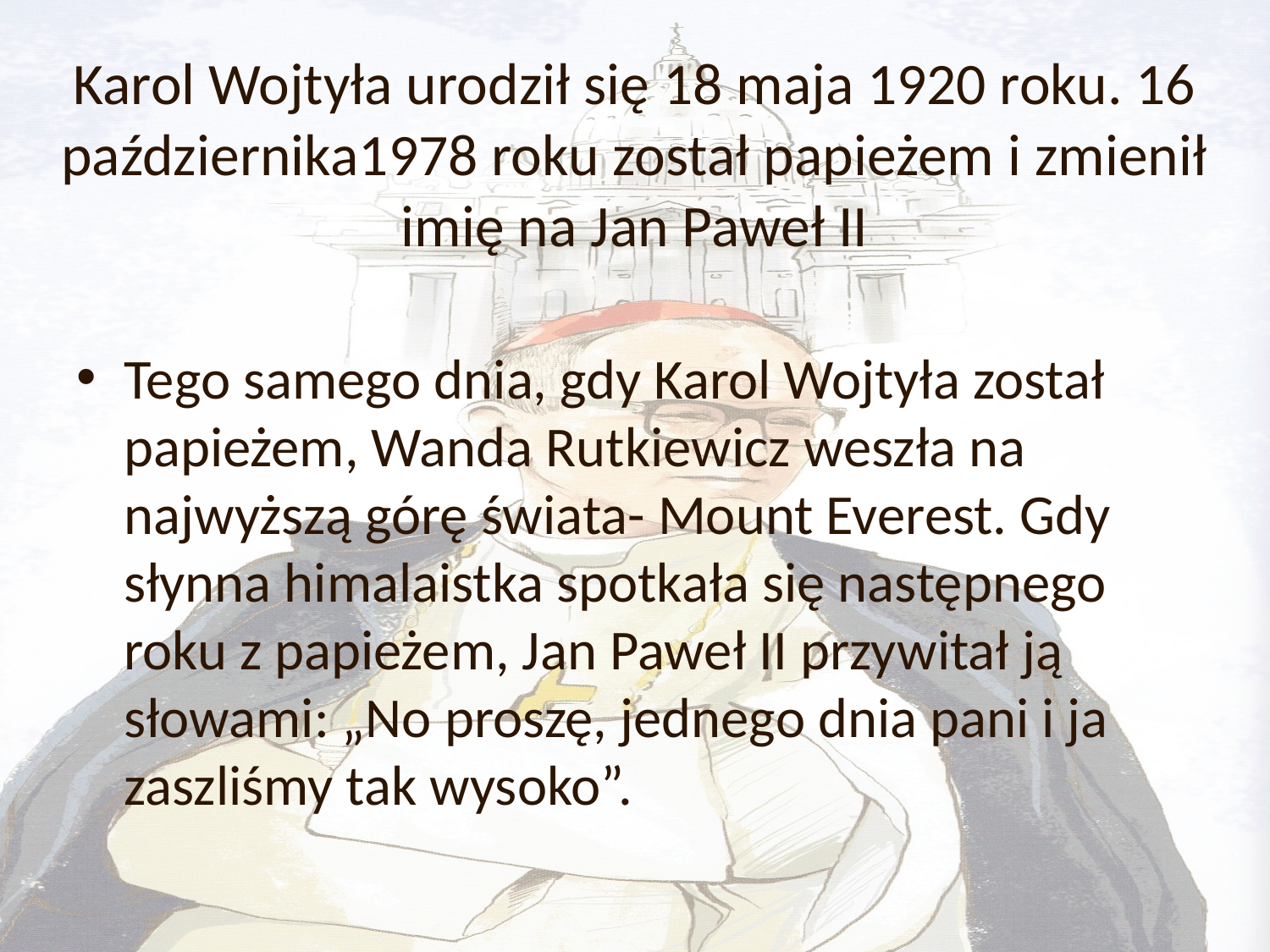

# Karol Wojtyła urodził się 18 maja 1920 roku. 16 października1978 roku został papieżem i zmienił imię na Jan Paweł II
Tego samego dnia, gdy Karol Wojtyła został papieżem, Wanda Rutkiewicz weszła na najwyższą górę świata- Mount Everest. Gdy słynna himalaistka spotkała się następnego roku z papieżem, Jan Paweł II przywitał ją słowami: „No proszę, jednego dnia pani i ja zaszliśmy tak wysoko”.